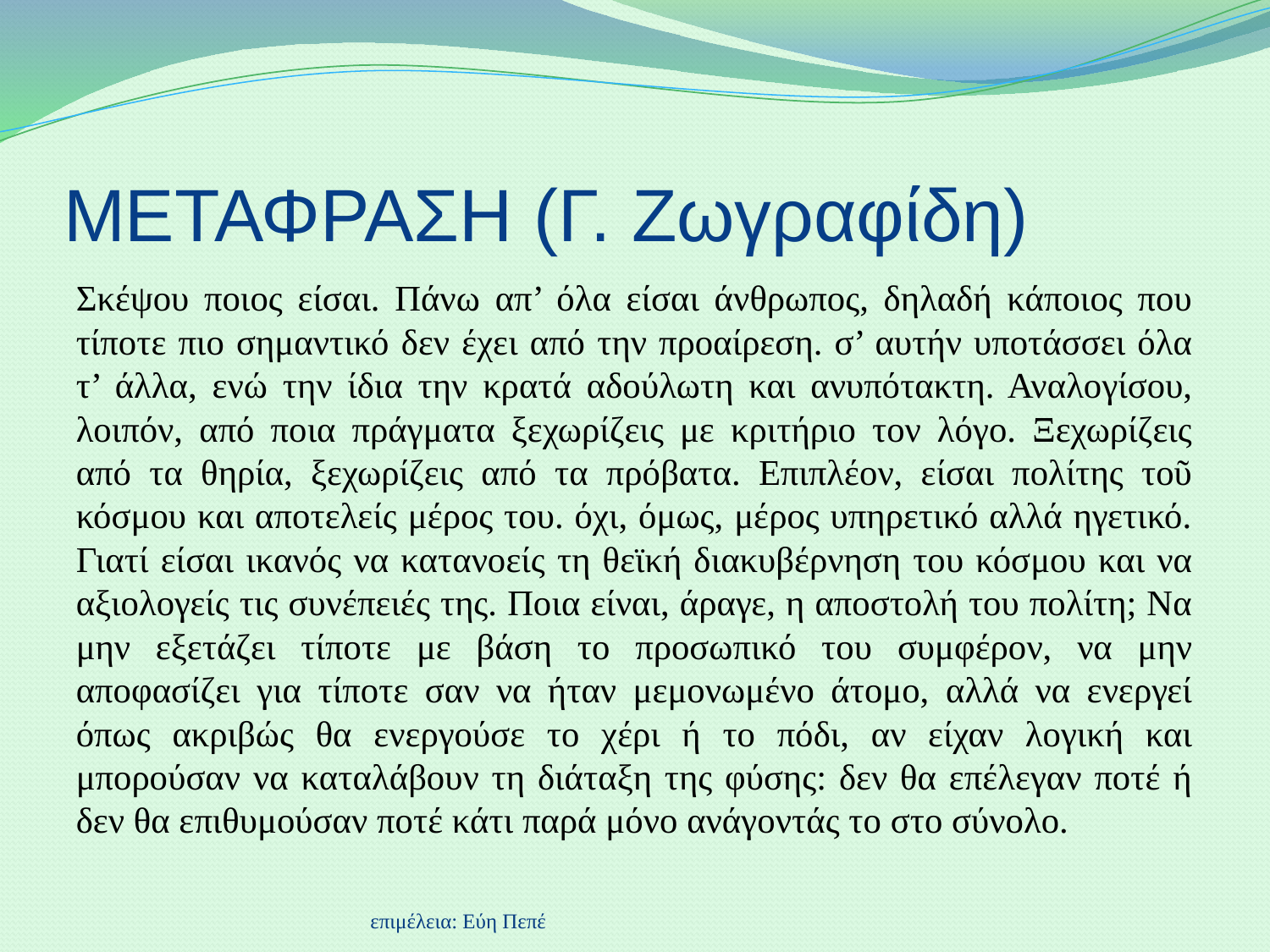

# ΜΕΤΑΦΡΑΣΗ (Γ. Ζωγραφίδη)
Σκέψου ποιος είσαι. Πάνω απ’ όλα είσαι άνθρωπος, δηλαδή κάποιος που τίποτε πιο σημαντικό δεν έχει από την προαίρεση. σ’ αυτήν υποτάσσει όλα τ’ άλλα, ενώ την ίδια την κρατά αδούλωτη και ανυπότακτη. Αναλογίσου, λοιπόν, από ποια πράγματα ξεχωρίζεις με κριτήριο τον λόγο. Ξεχωρίζεις από τα θηρία, ξεχωρίζεις από τα πρόβατα. Επιπλέον, είσαι πολίτης τοῦ κόσμου και αποτελείς μέρος του. όχι, όμως, μέρος υπηρετικό αλλά ηγετικό. Γιατί είσαι ικανός να κατανοείς τη θεϊκή διακυβέρνηση του κόσμου και να αξιολογείς τις συνέπειές της. Ποια είναι, άραγε, η αποστολή του πολίτη; Να μην εξετάζει τίποτε με βάση το προσωπικό του συμφέρον, να μην αποφασίζει για τίποτε σαν να ήταν μεμονωμένο άτομο, αλλά να ενεργεί όπως ακριβώς θα ενεργούσε το χέρι ή το πόδι, αν είχαν λογική και μπορούσαν να καταλάβουν τη διάταξη της φύσης: δεν θα επέλεγαν ποτέ ή δεν θα επιθυμούσαν ποτέ κάτι παρά μόνο ανάγοντάς το στο σύνολο.
επιμέλεια: Εύη Πεπέ